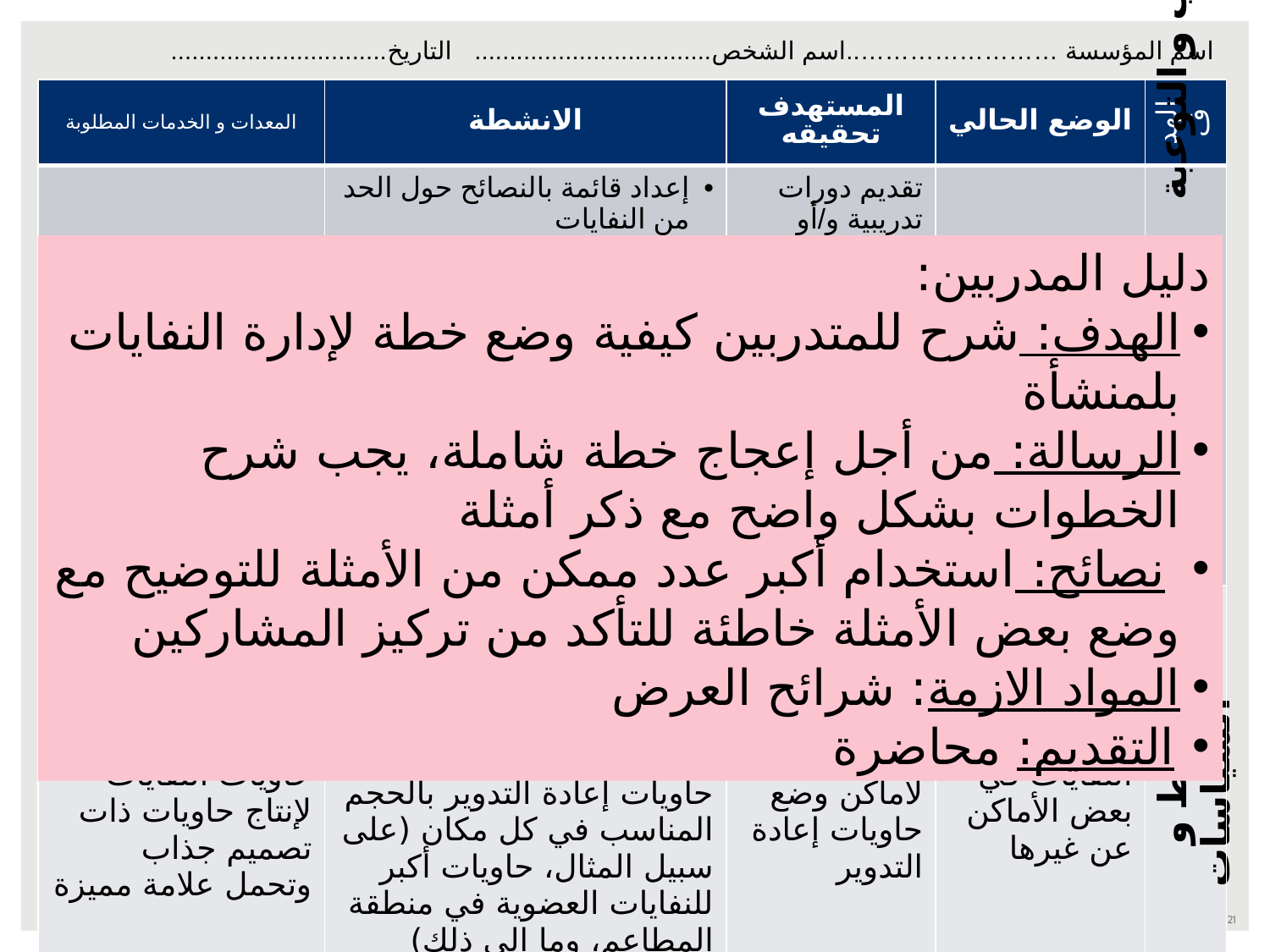

اسم المؤسسة ……………………..	اسم الشخص..................................		التاريخ...............................
| المعدات و الخدمات المطلوبة | الانشطة | المستهدف تحقيقه | الوضع الحالي | الهدف |
| --- | --- | --- | --- | --- |
| التعاقد مع مدربين ادارة نفايات | إعداد قائمة بالنصائح حول الحد من النفايات التعاقد مع استشاري او مدرب للقيام بالتدريب تحديد مكان التدريب او التعاقد مع اماكن توقر قاعات على حسب عدد المتدربين تحضير المادة التعليمية إجراء تدريب / توعية حول أنواع النفايات، وفصل النفايات من المصدر وأهميته اخذ تقييم عن مجي استجابة المتدربين | تقديم دورات تدريبية و/أو نصائح ومعلومات للموظفين لزيادة وعيهم ومهاراتهم، بالإضافة إلى تغيير سلوكياتهم تجاه النفايات لضمان تحسين إدارة النفايات في منشأتك. | قلة وعى الموظفين بأهمية ادارة النفايات | التدريب و التوعية |
| طلب الدعم من المصممين ومقدمي حاويات النفايات لإنتاج حاويات ذات تصميم جذاب وتحمل علامة مميزة | -نوع وعدد مرات جمع النفايات المتولدة في الموقع في كل مكان -وضع النوع المناسب من حاويات إعادة التدوير بالحجم المناسب في كل مكان (على سبيل المثال، حاويات أكبر للنفايات العضوية في منطقة المطاعم، وما إلى ذلك) | الاختيار المناسب لأماكن وضع حاويات إعادة التدوير | تكدس النفايات في بعض الأماكن عن غيرها | التخطيط و السياسات |
دليل المدربين:
الهدف: شرح للمتدربين كيفية وضع خطة لإدارة النفايات بلمنشأة
الرسالة: من أجل إعجاج خطة شاملة، يجب شرح الخطوات بشكل واضح مع ذكر أمثلة
 نصائح: استخدام أكبر عدد ممكن من الأمثلة للتوضيح مع وضع بعض الأمثلة خاطئة للتأكد من تركيز المشاركين
المواد الازمة: شرائح العرض
التقديم: محاضرة
121